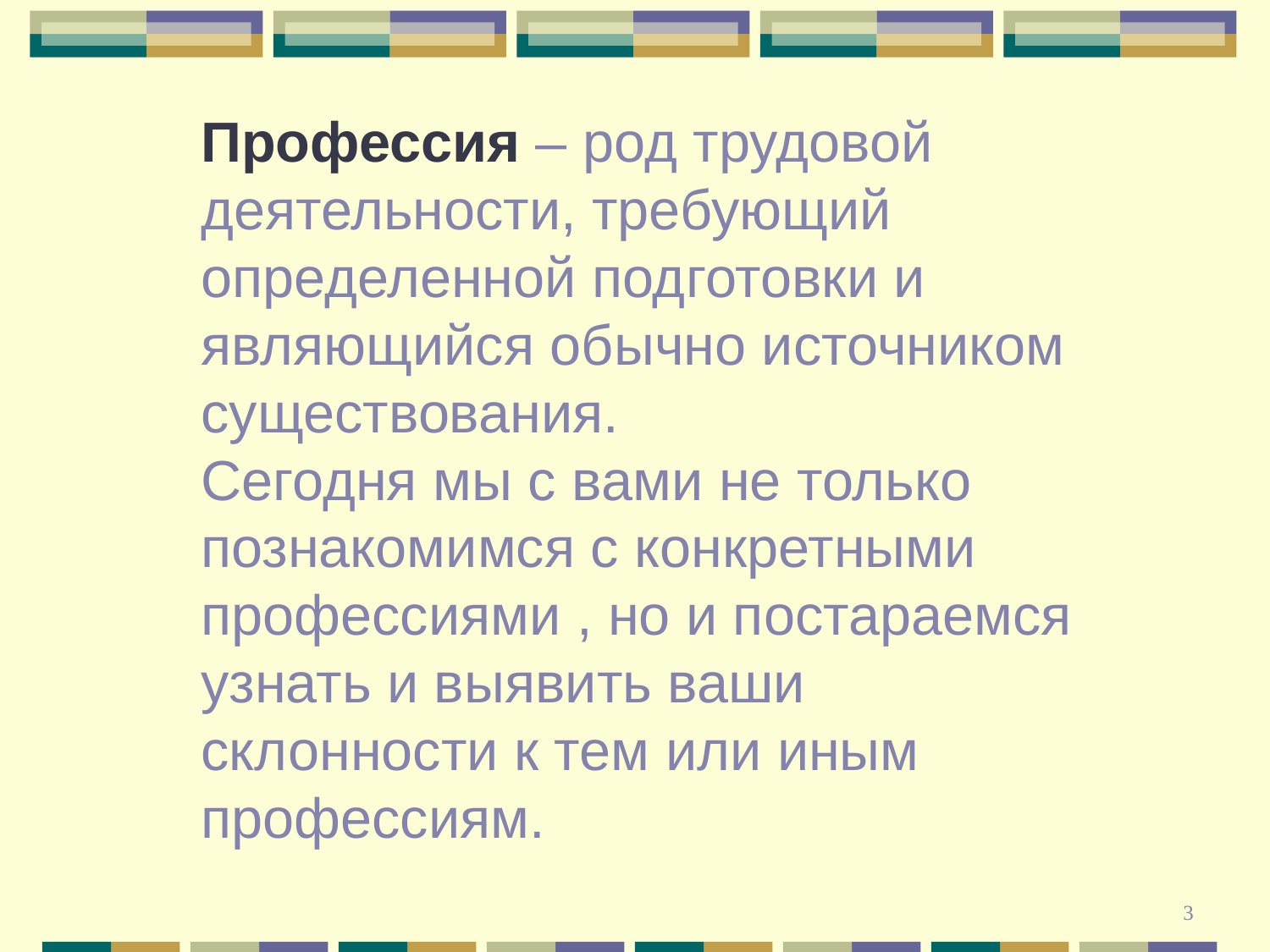

Профессия – род трудовой деятельности, требующий определенной подготовки и являющийся обычно источником существования.
Сегодня мы с вами не только познакомимся с конкретными профессиями , но и постараемся узнать и выявить ваши склонности к тем или иным профессиям.
3